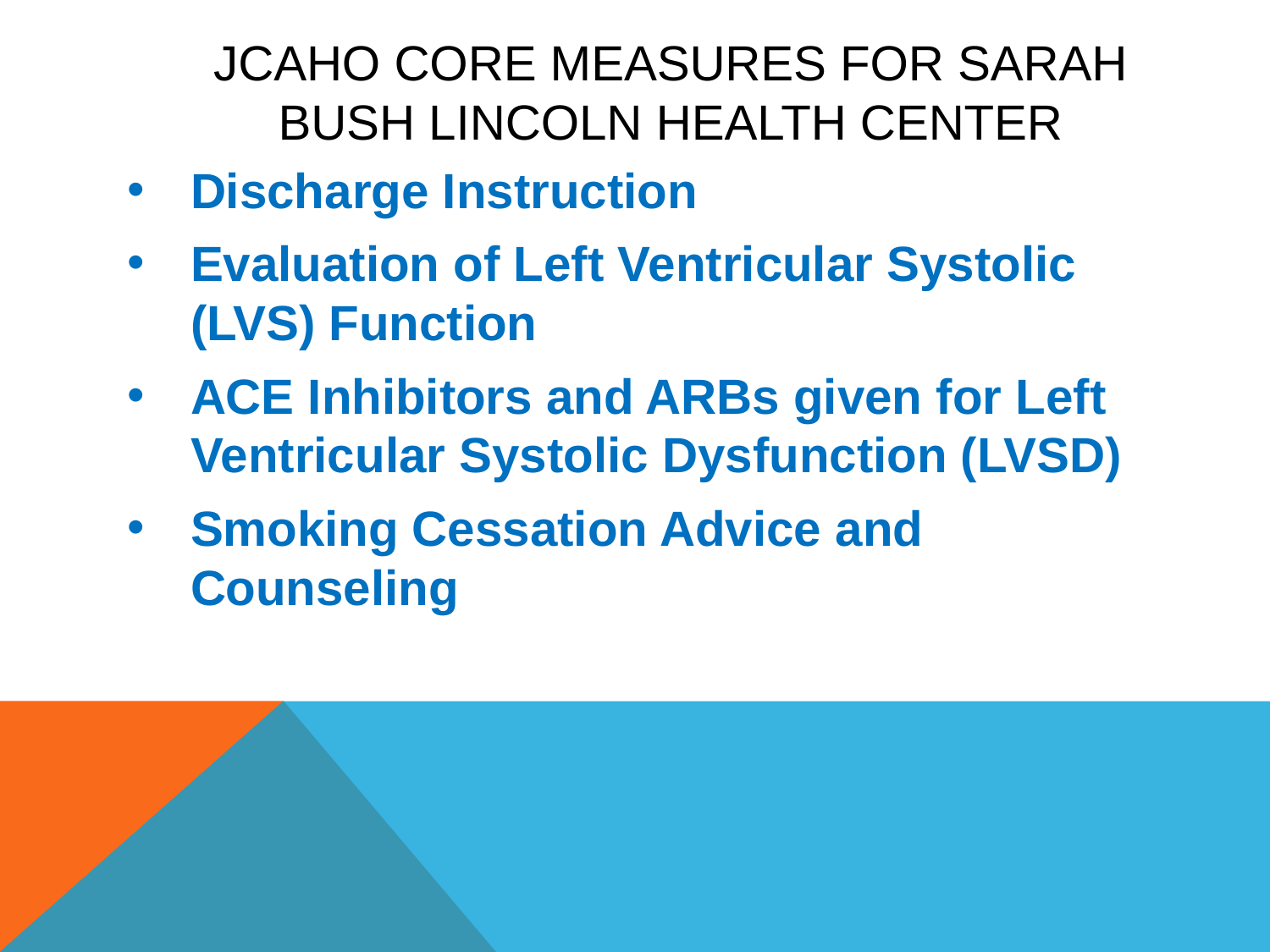

# Jcaho core measures for sarah bush lincoln health center
Discharge Instruction
Evaluation of Left Ventricular Systolic (LVS) Function
ACE Inhibitors and ARBs given for Left Ventricular Systolic Dysfunction (LVSD)
Smoking Cessation Advice and Counseling